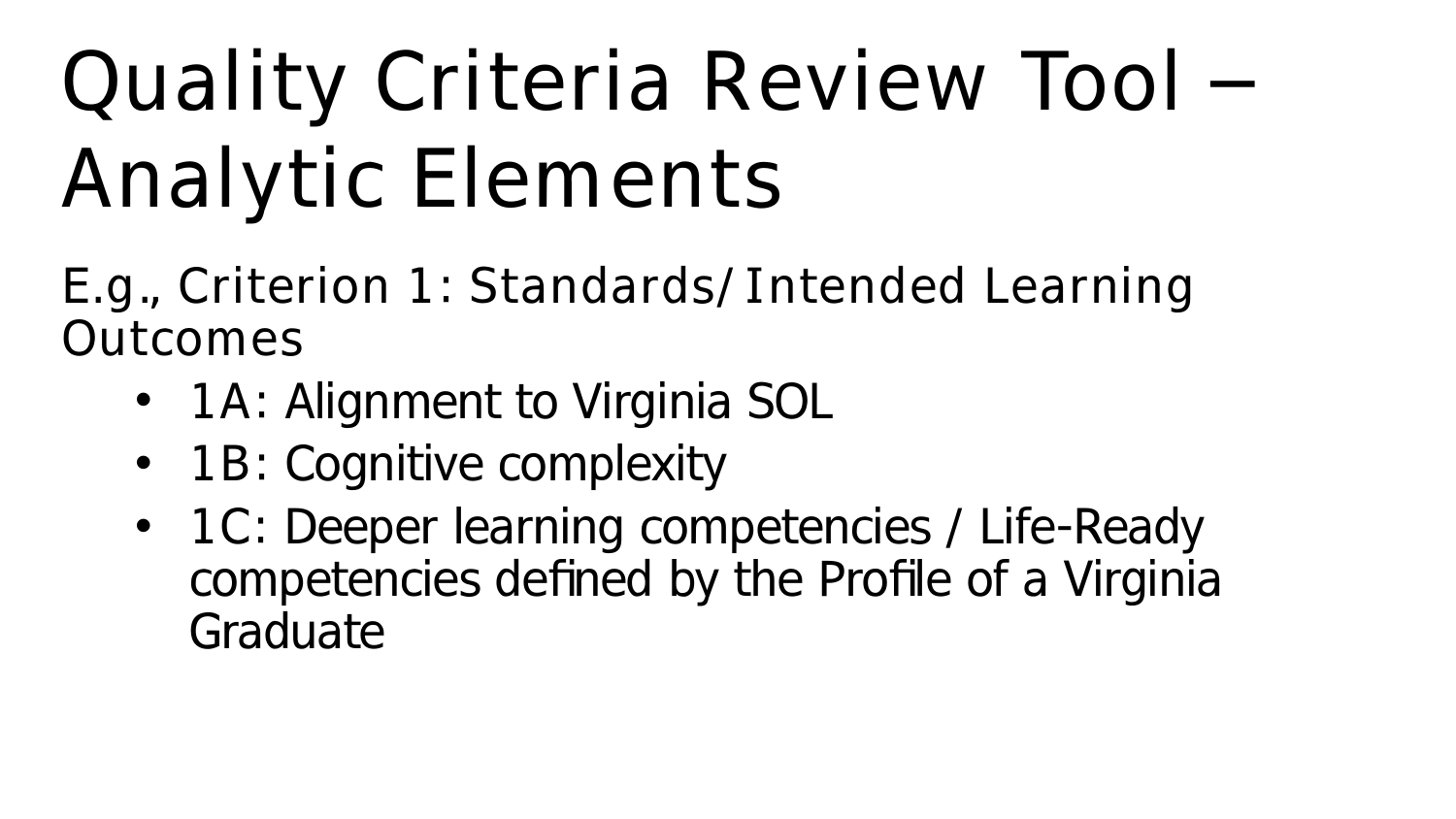

# Quality Criteria Review Tool – Analytic Elements
E.g., Criterion 1: Standards/Intended Learning Outcomes
1A: Alignment to Virginia SOL
1B: Cognitive complexity
1C: Deeper learning competencies / Life-Ready competencies defined by the Profile of a Virginia Graduate